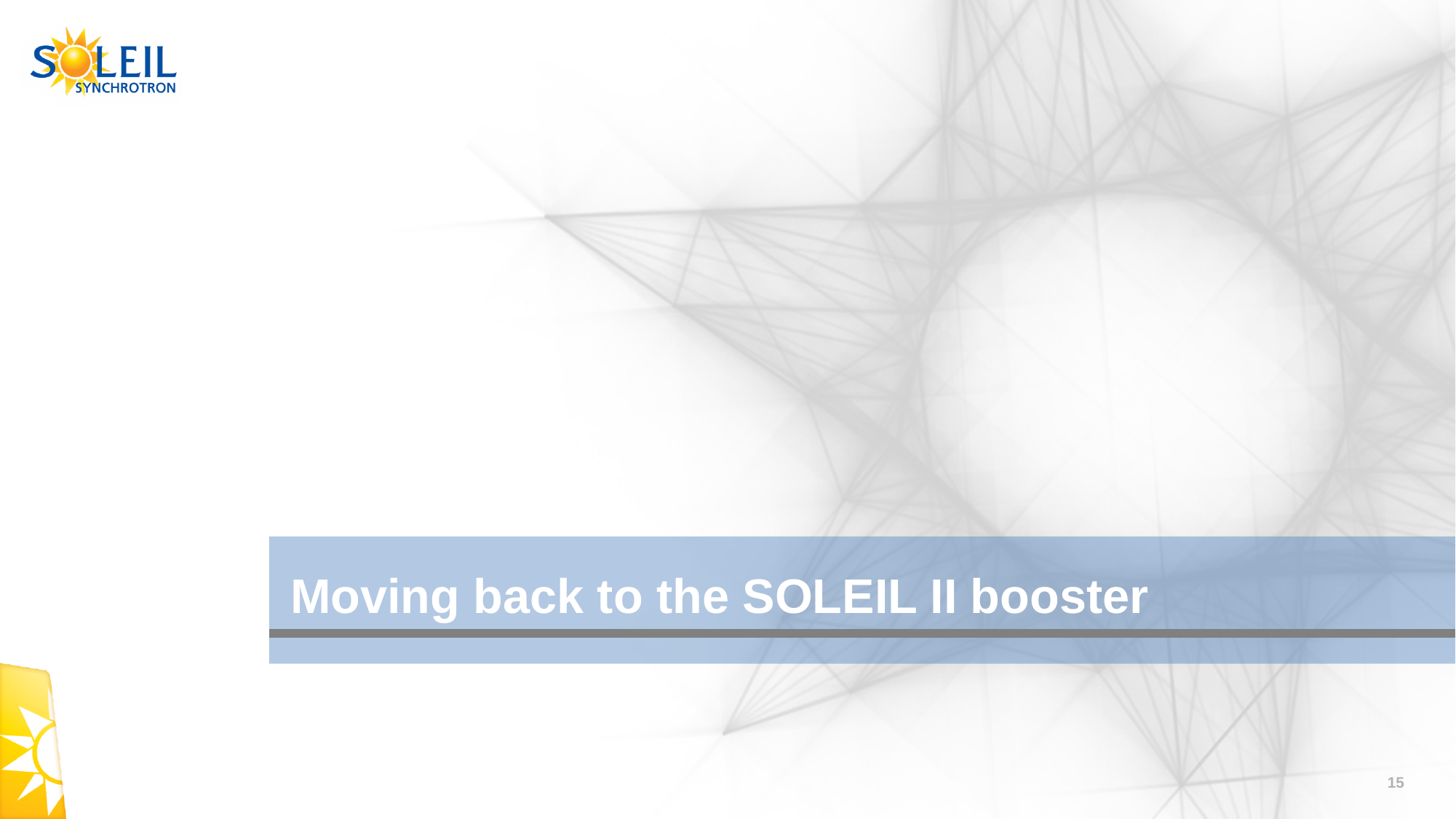

# Moving back to the SOLEIL II booster
15